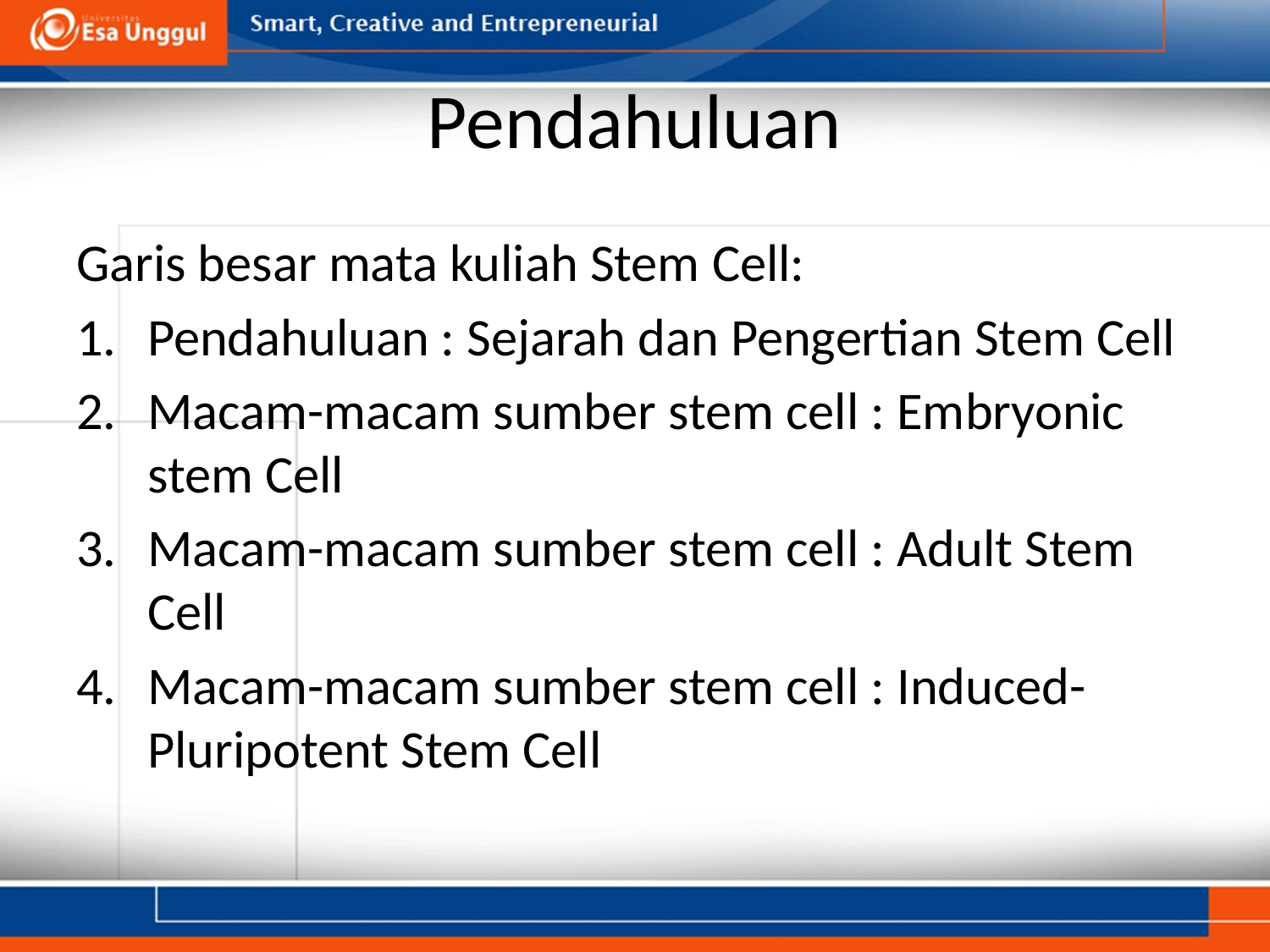

# Pendahuluan
Garis besar mata kuliah Stem Cell:
Pendahuluan : Sejarah dan Pengertian Stem Cell
Macam-macam sumber stem cell : Embryonic stem Cell
Macam-macam sumber stem cell : Adult Stem Cell
Macam-macam sumber stem cell : Induced-Pluripotent Stem Cell